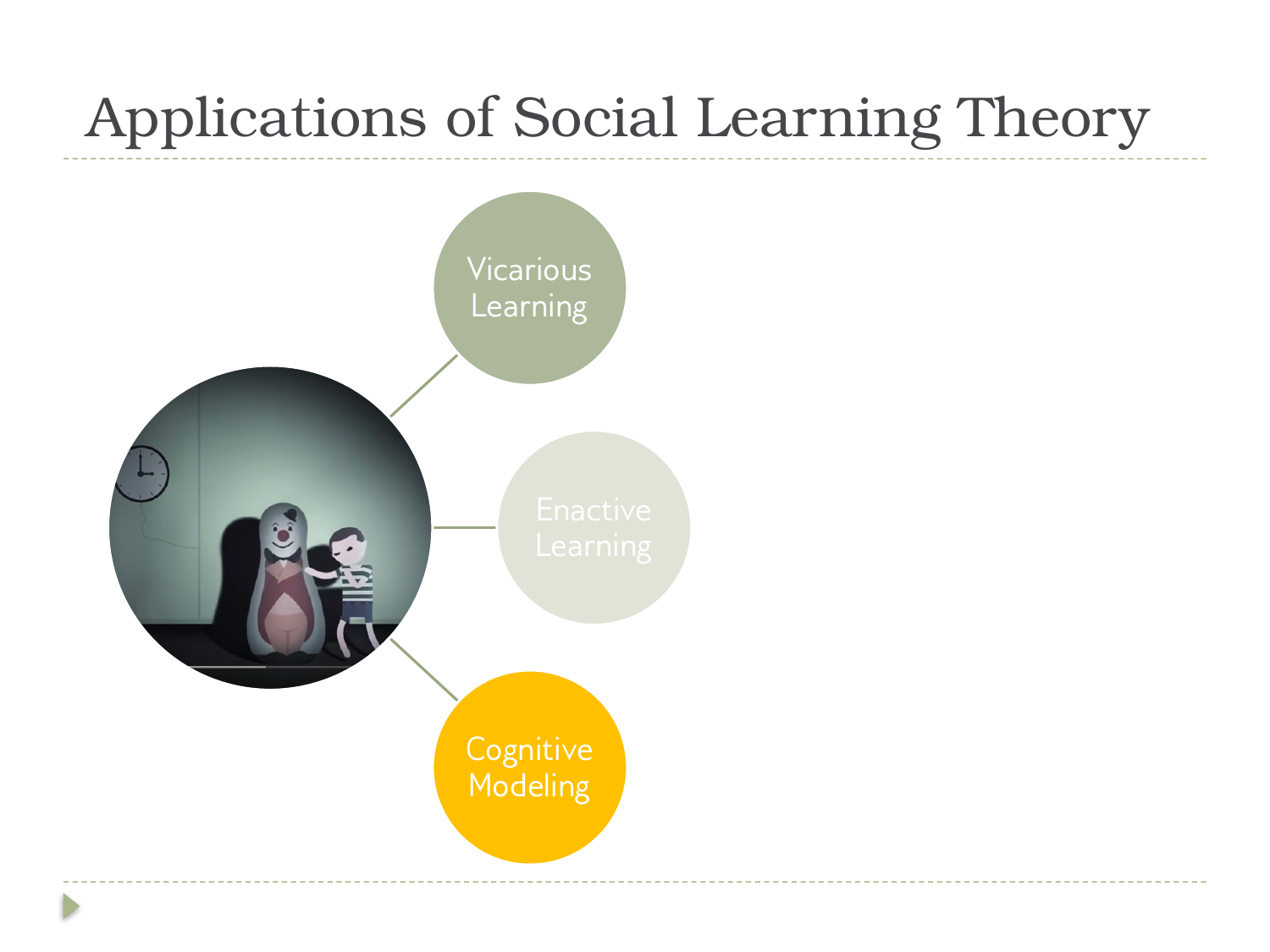

# Applications of Social Learning Theory
Vicarious Learning

Enactive Learning

Cognitive Modeling